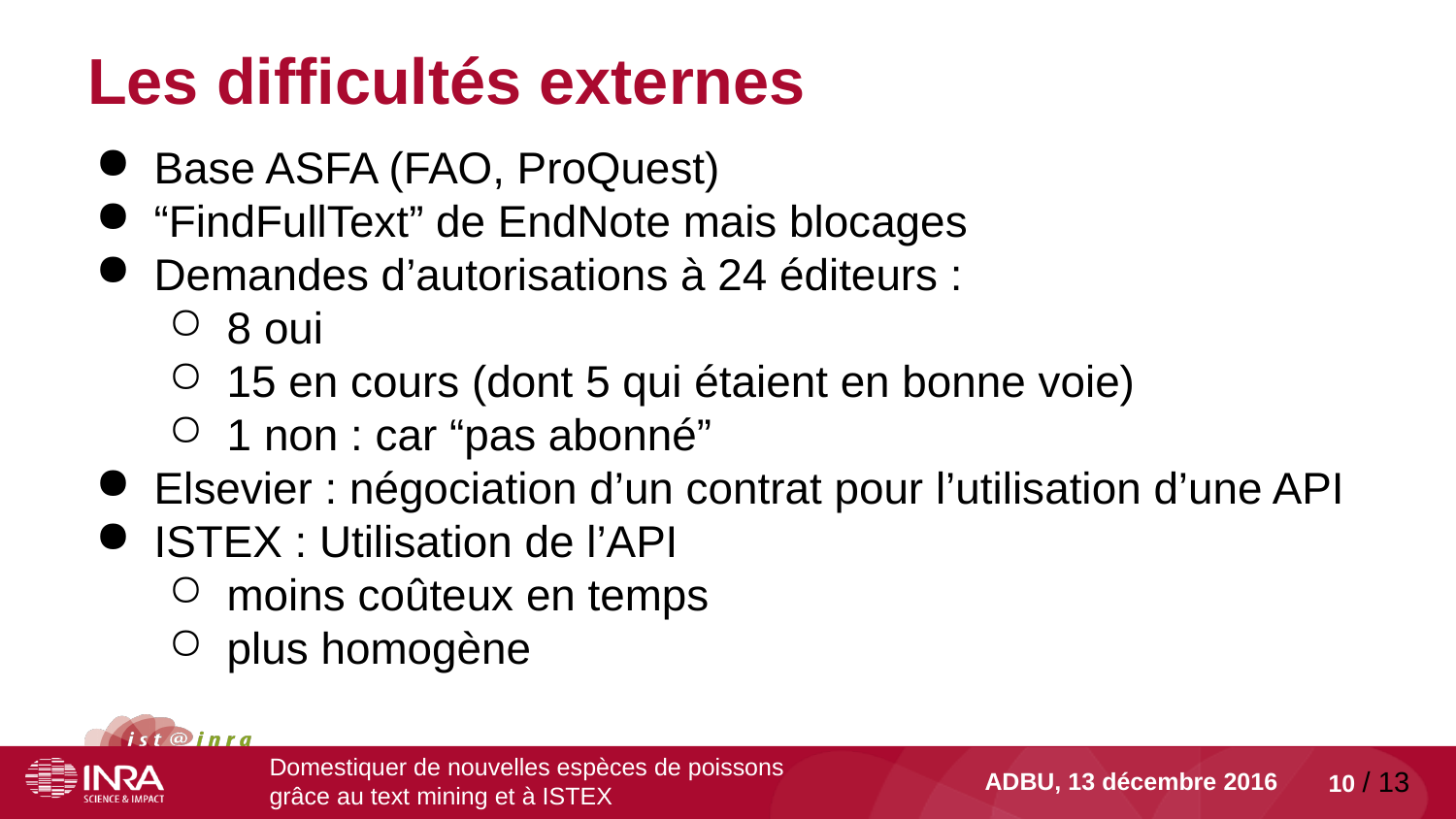

# Les difficultés externes
Base ASFA (FAO, ProQuest)
“FindFullText” de EndNote mais blocages
Demandes d’autorisations à 24 éditeurs :
8 oui
15 en cours (dont 5 qui étaient en bonne voie)
1 non : car “pas abonné”
Elsevier : négociation d’un contrat pour l’utilisation d’une API
ISTEX : Utilisation de l’API
moins coûteux en temps
plus homogène
Domestiquer de nouvelles espèces de poissons grâce au text mining et à ISTEX
ADBU, 13 décembre 2016
10 / 13